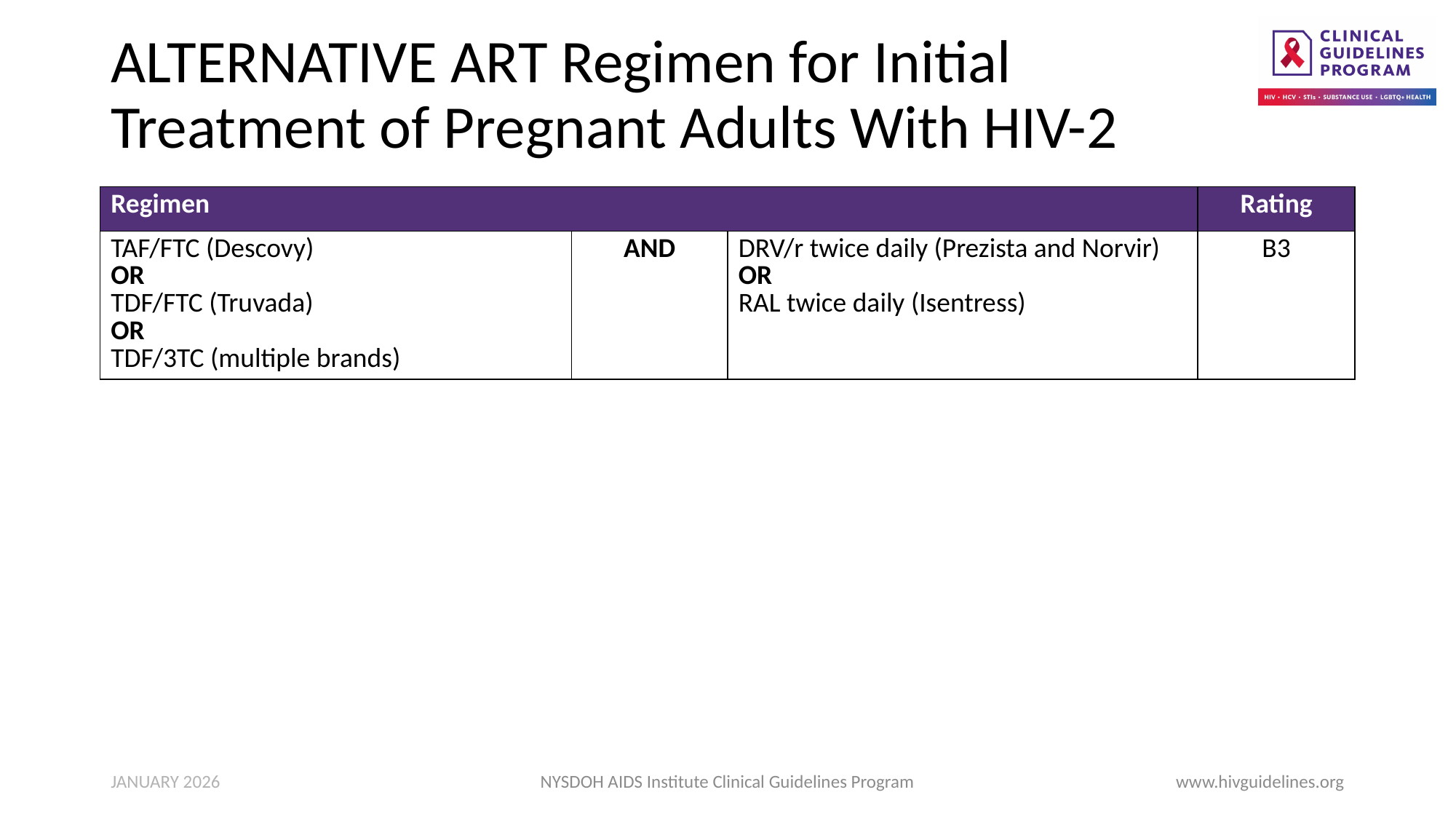

# ALTERNATIVE ART Regimen for Initial Treatment of Pregnant Adults With HIV-2
| Regimen |  |  | Rating |
| --- | --- | --- | --- |
| TAF/FTC (Descovy) OR TDF/FTC (Truvada) OR TDF/3TC (multiple brands) | AND | DRV/r twice daily (Prezista and Norvir) OR RAL twice daily (Isentress) | B3 |
JANUARY 2026
NYSDOH AIDS Institute Clinical Guidelines Program
www.hivguidelines.org